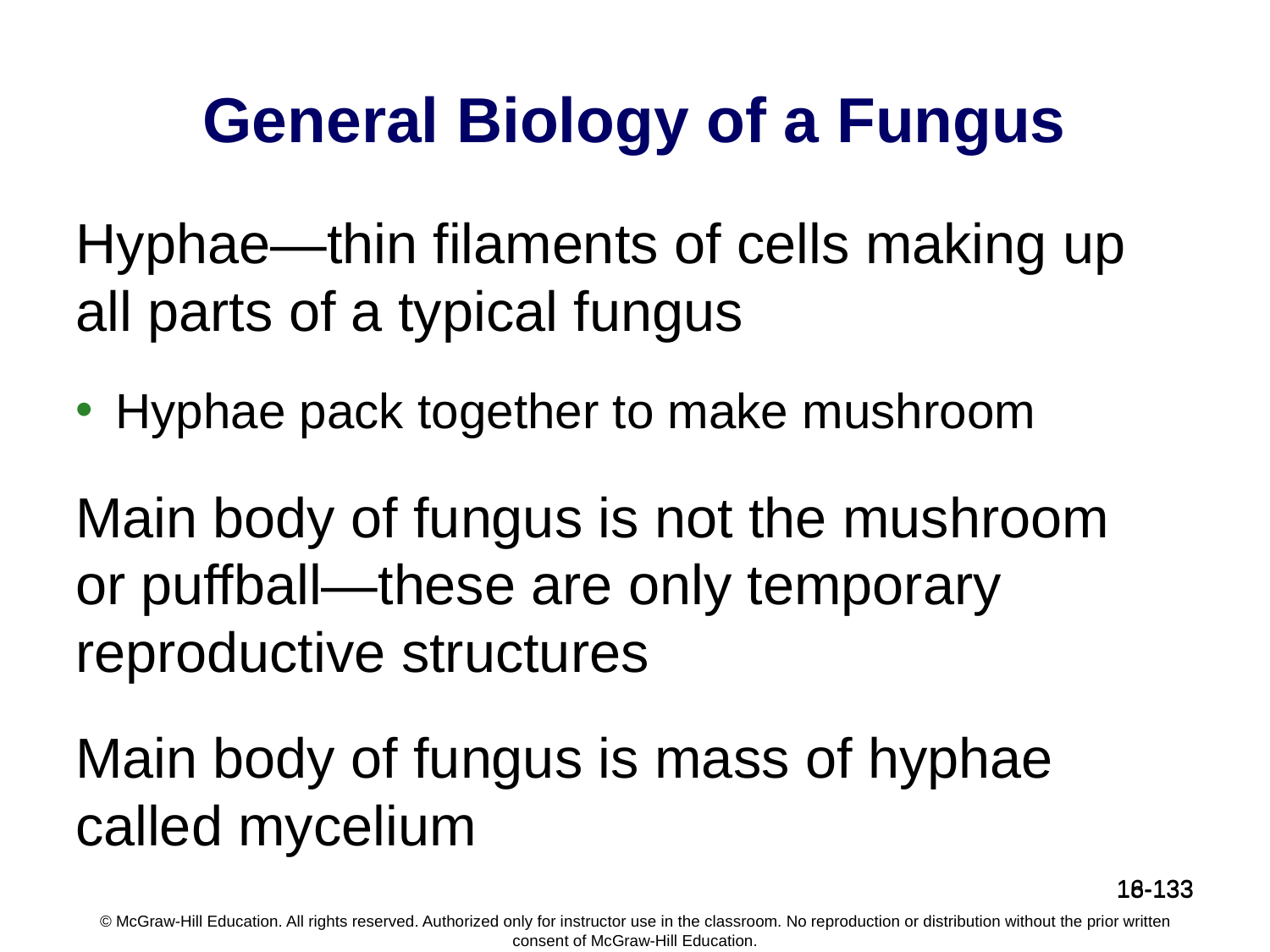

# General Biology of a Fungus
Hyphae—thin filaments of cells making up all parts of a typical fungus
Hyphae pack together to make mushroom
Main body of fungus is not the mushroom or puffball—these are only temporary reproductive structures
Main body of fungus is mass of hyphae called mycelium